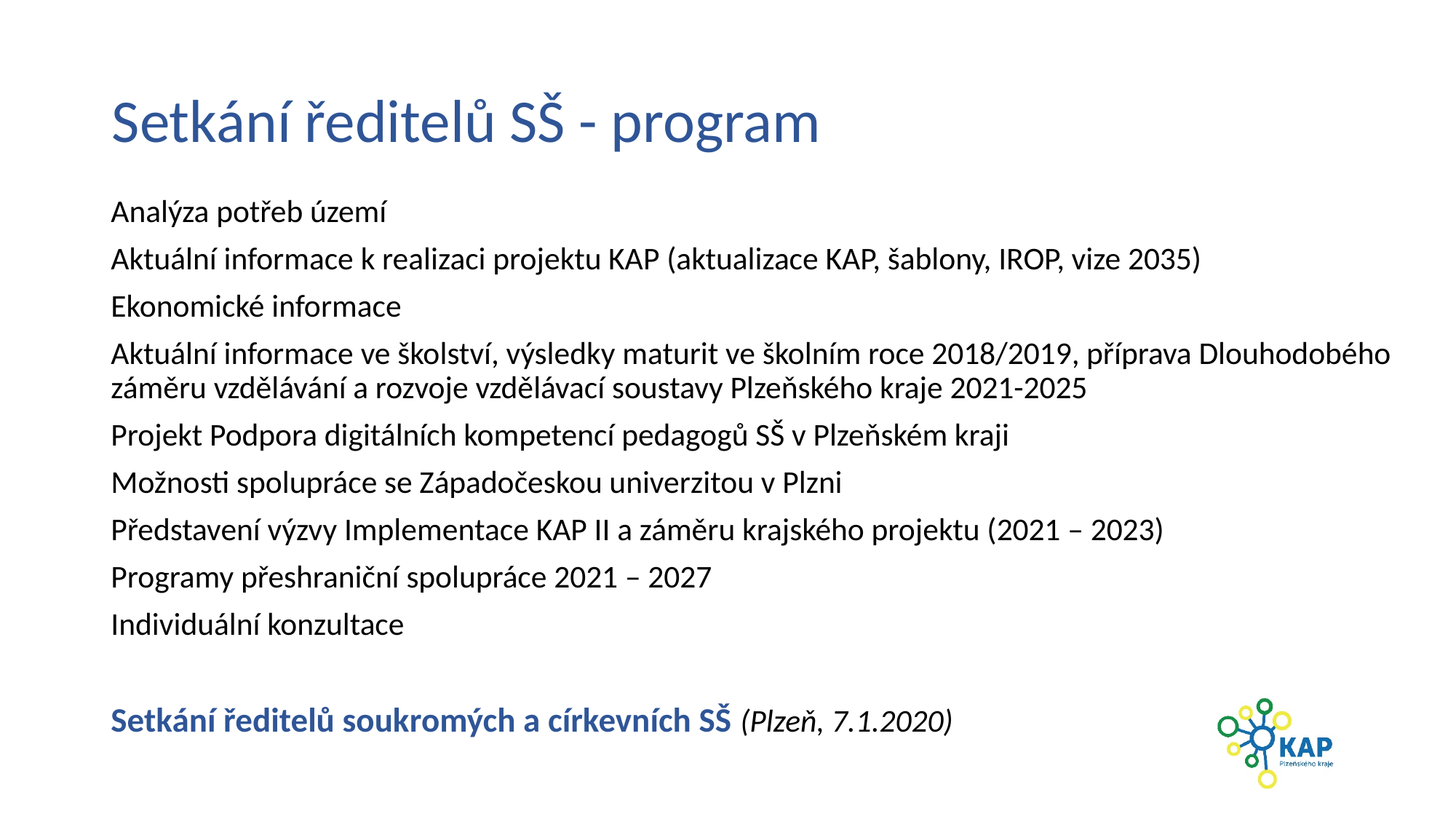

# Setkání ředitelů SŠ - program
Analýza potřeb území
Aktuální informace k realizaci projektu KAP (aktualizace KAP, šablony, IROP, vize 2035)
Ekonomické informace
Aktuální informace ve školství, výsledky maturit ve školním roce 2018/2019, příprava Dlouhodobého záměru vzdělávání a rozvoje vzdělávací soustavy Plzeňského kraje 2021-2025
Projekt Podpora digitálních kompetencí pedagogů SŠ v Plzeňském kraji
Možnosti spolupráce se Západočeskou univerzitou v Plzni
Představení výzvy Implementace KAP II a záměru krajského projektu (2021 – 2023)
Programy přeshraniční spolupráce 2021 – 2027
Individuální konzultace

Setkání ředitelů soukromých a církevních SŠ (Plzeň, 7.1.2020)